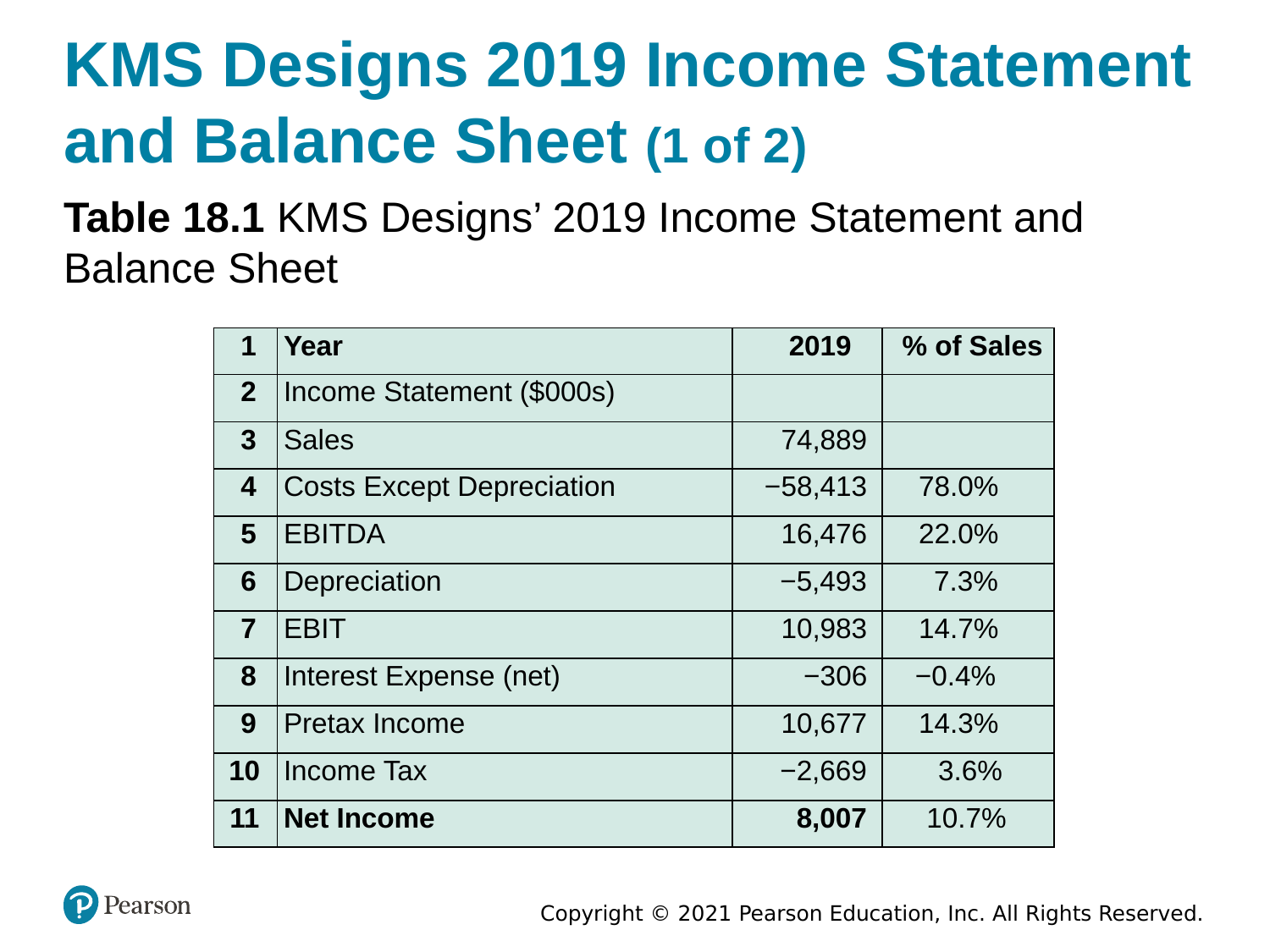

# KMS Designs 2019 Income Statement and Balance Sheet (1 of 2)
Table 18.1 KMS Designs’ 2019 Income Statement and Balance Sheet
| 1 | Year | 2019 | % of Sales |
| --- | --- | --- | --- |
| 2 | Income Statement ($000s) | Blank | Blank |
| 3 | Sales | 74,889 |  |
| 4 | Costs Except Depreciation | −58,413 | 78.0% |
| 5 | EBITDA | 16,476 | 22.0% |
| 6 | Depreciation | −5,493 | 7.3% |
| 7 | EBIT | 10,983 | 14.7% |
| 8 | Interest Expense (net) | −306 | −0.4% |
| 9 | Pretax Income | 10,677 | 14.3% |
| 10 | Income Tax | −2,669 | 3.6% |
| 11 | Net Income | 8,007 | 10.7% |